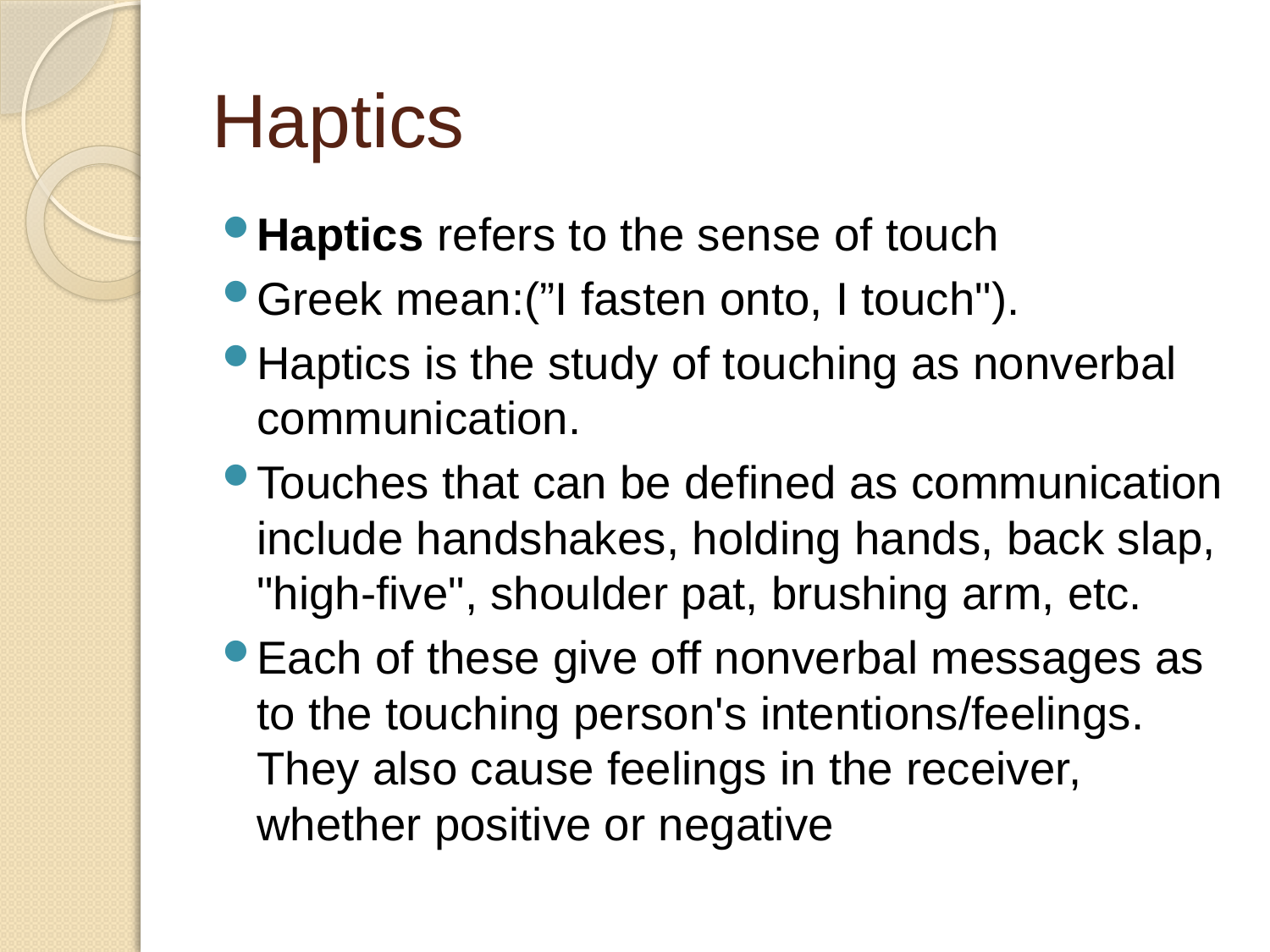

# Haptics
Haptics refers to the sense of touch
Greek mean:(”I fasten onto, I touch").
Haptics is the study of touching as nonverbal communication.
Touches that can be defined as communication include handshakes, holding hands, back slap, "high-five", shoulder pat, brushing arm, etc.
Each of these give off nonverbal messages as to the touching person's intentions/feelings. They also cause feelings in the receiver, whether positive or negative